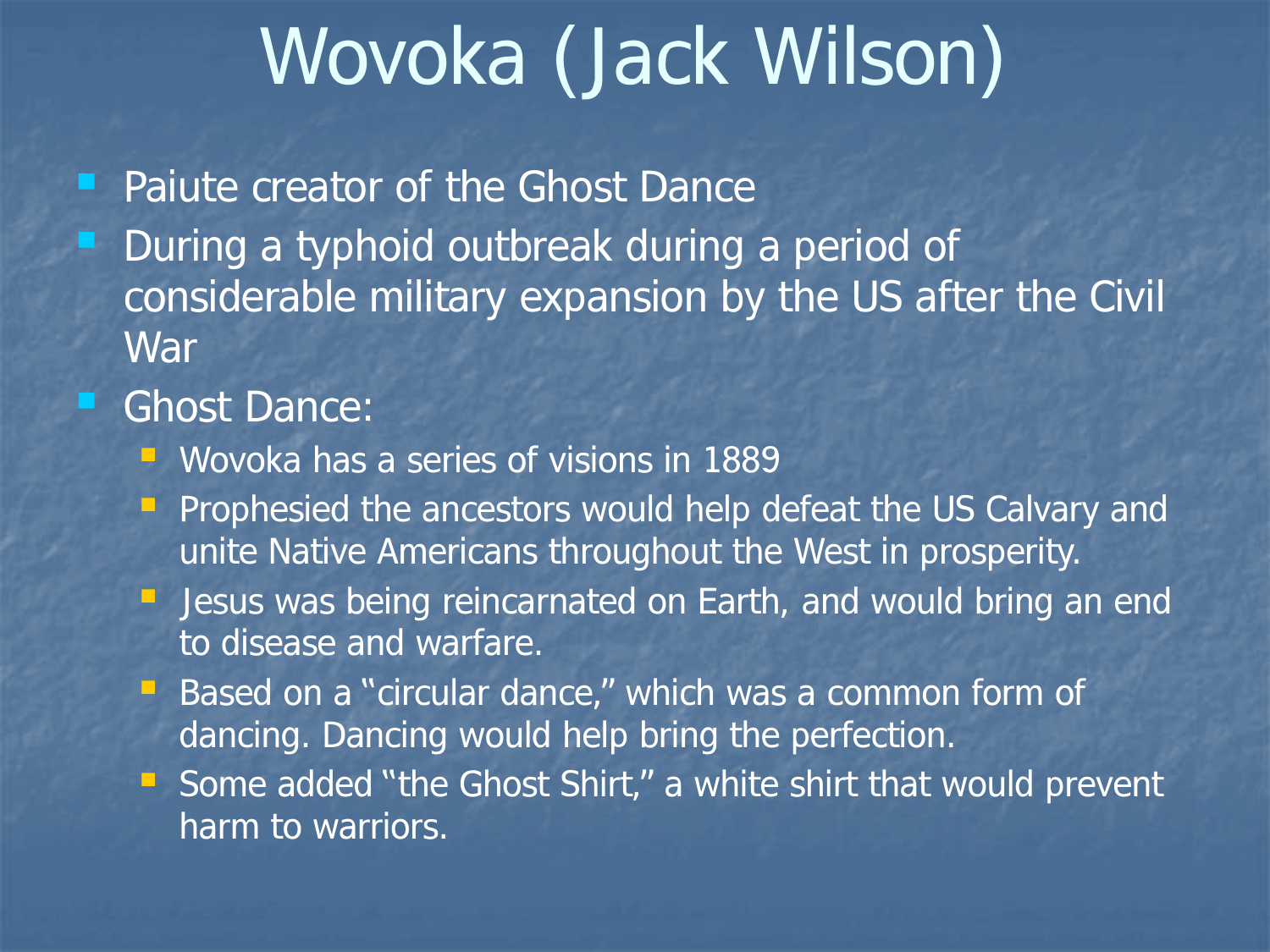

# Wovoka (Jack Wilson)
Paiute creator of the Ghost Dance
During a typhoid outbreak during a period of considerable military expansion by the US after the Civil War
Ghost Dance:
Wovoka has a series of visions in 1889
Prophesied the ancestors would help defeat the US Calvary and unite Native Americans throughout the West in prosperity.
Jesus was being reincarnated on Earth, and would bring an end to disease and warfare.
Based on a “circular dance,” which was a common form of dancing. Dancing would help bring the perfection.
Some added “the Ghost Shirt,” a white shirt that would prevent harm to warriors.